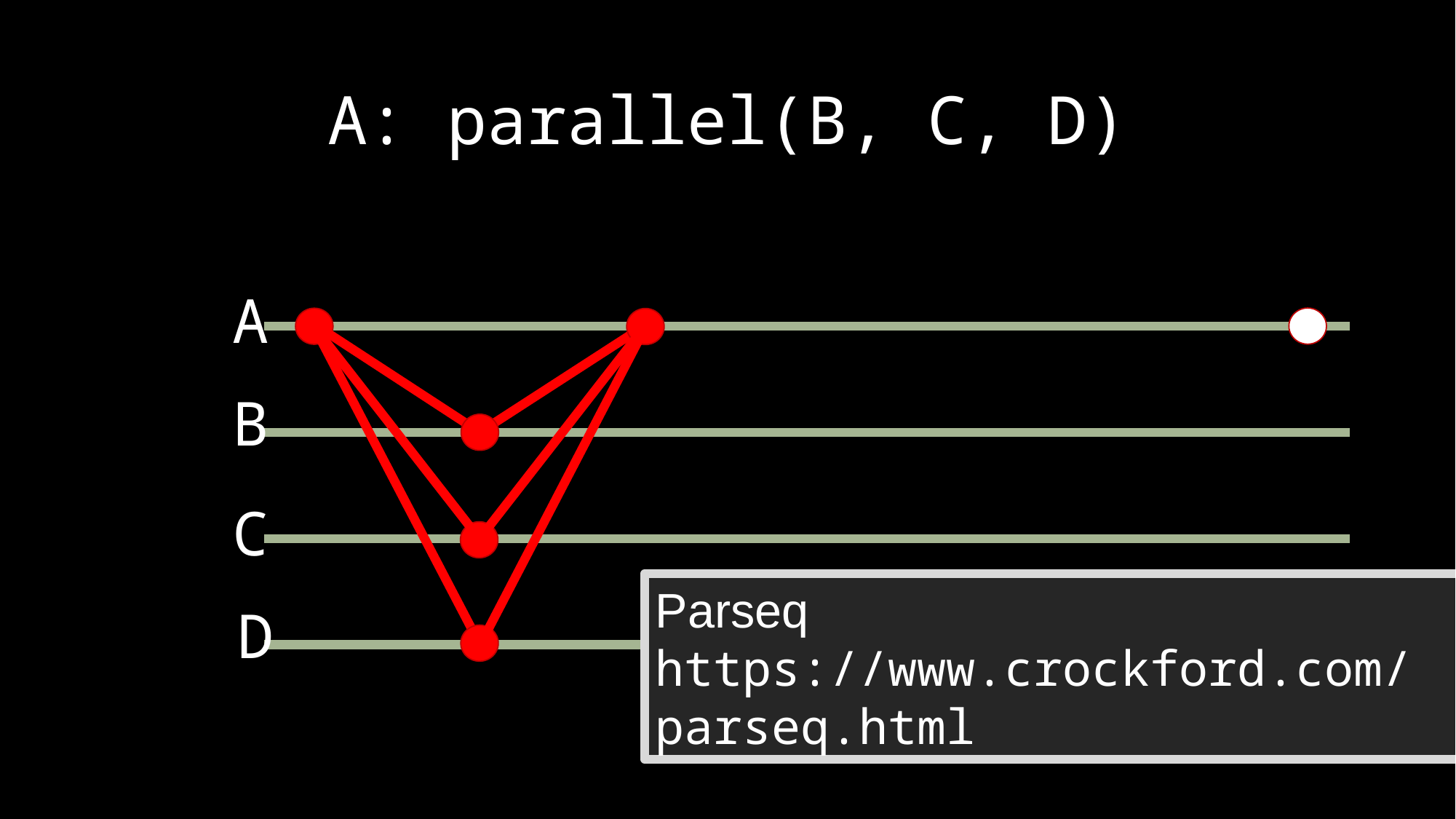

# A: parallel(B, C, D)
A

B

C

Parseq
https://www.crockford.com/parseq.html
D